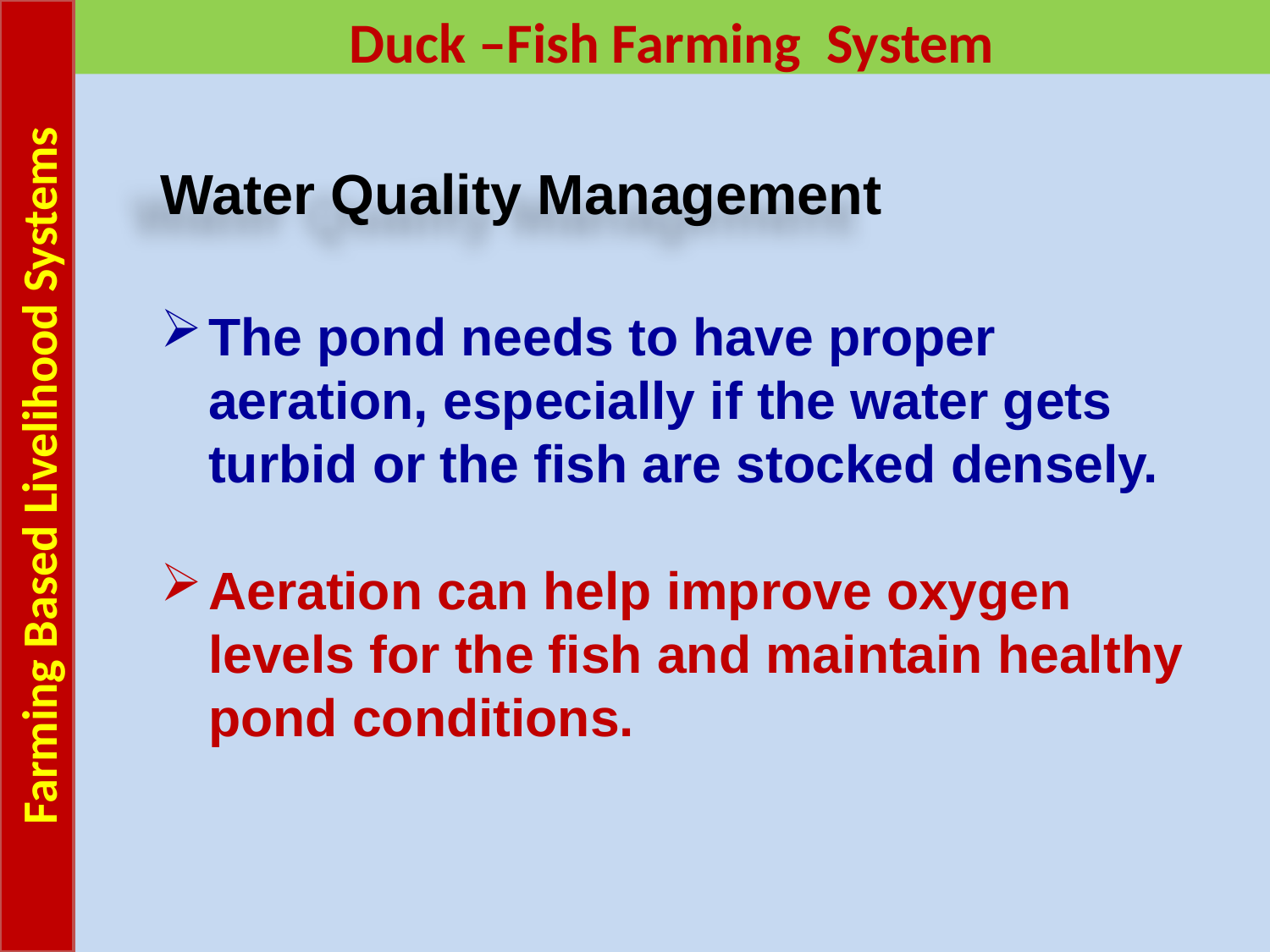

Farming Based Livelihood Systems
Duck –Fish Farming  System
Water Quality Management
The pond needs to have proper aeration, especially if the water gets turbid or the fish are stocked densely.

Aeration can help improve oxygen levels for the fish and maintain healthy pond conditions.